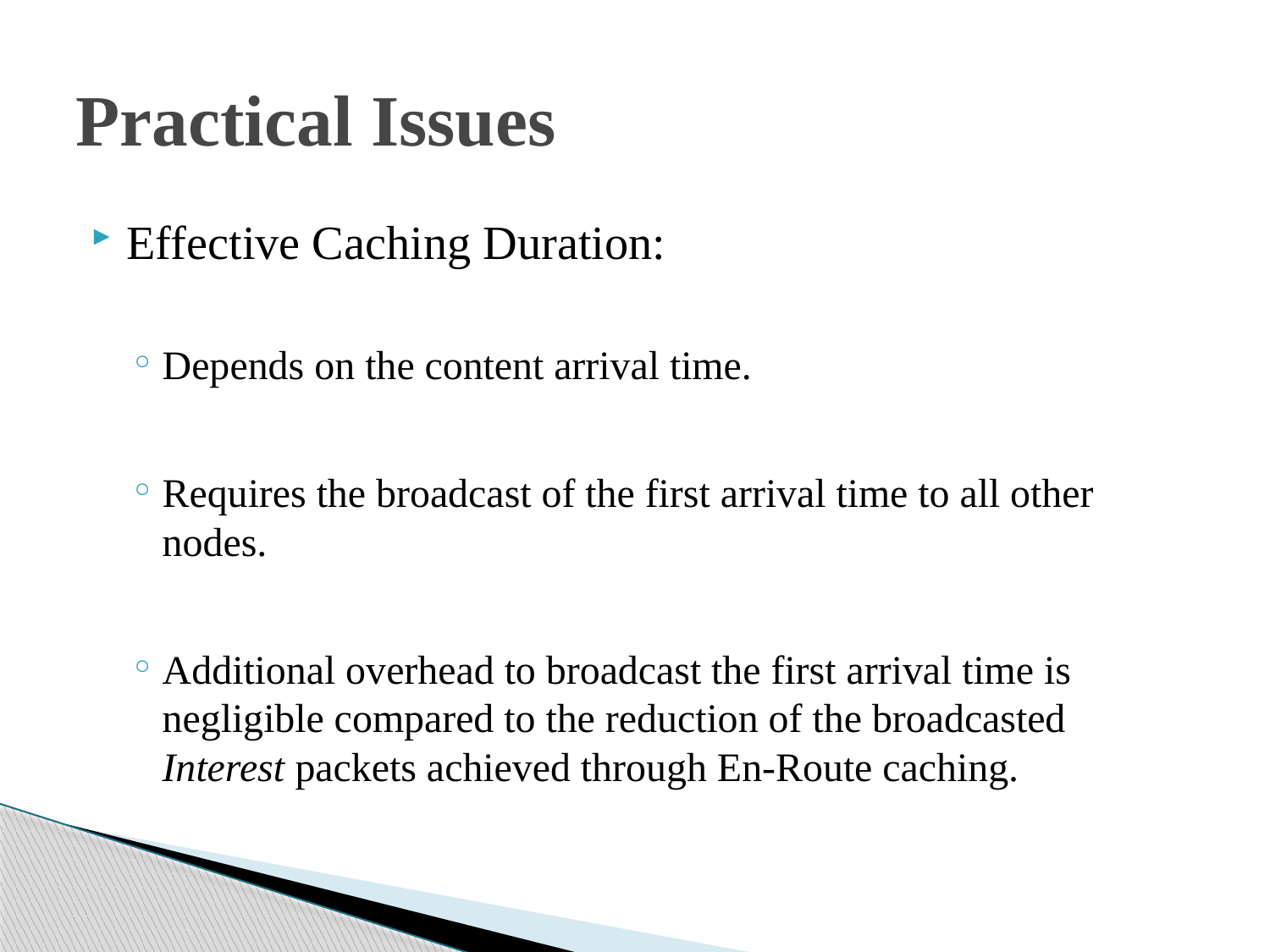

# Practical Issues
Effective Caching Duration:

Depends on the content arrival time.

Requires the broadcast of the first arrival time to all other nodes.

Additional overhead to broadcast the first arrival time is negligible compared to the reduction of the broadcasted Interest packets achieved through En-Route caching.